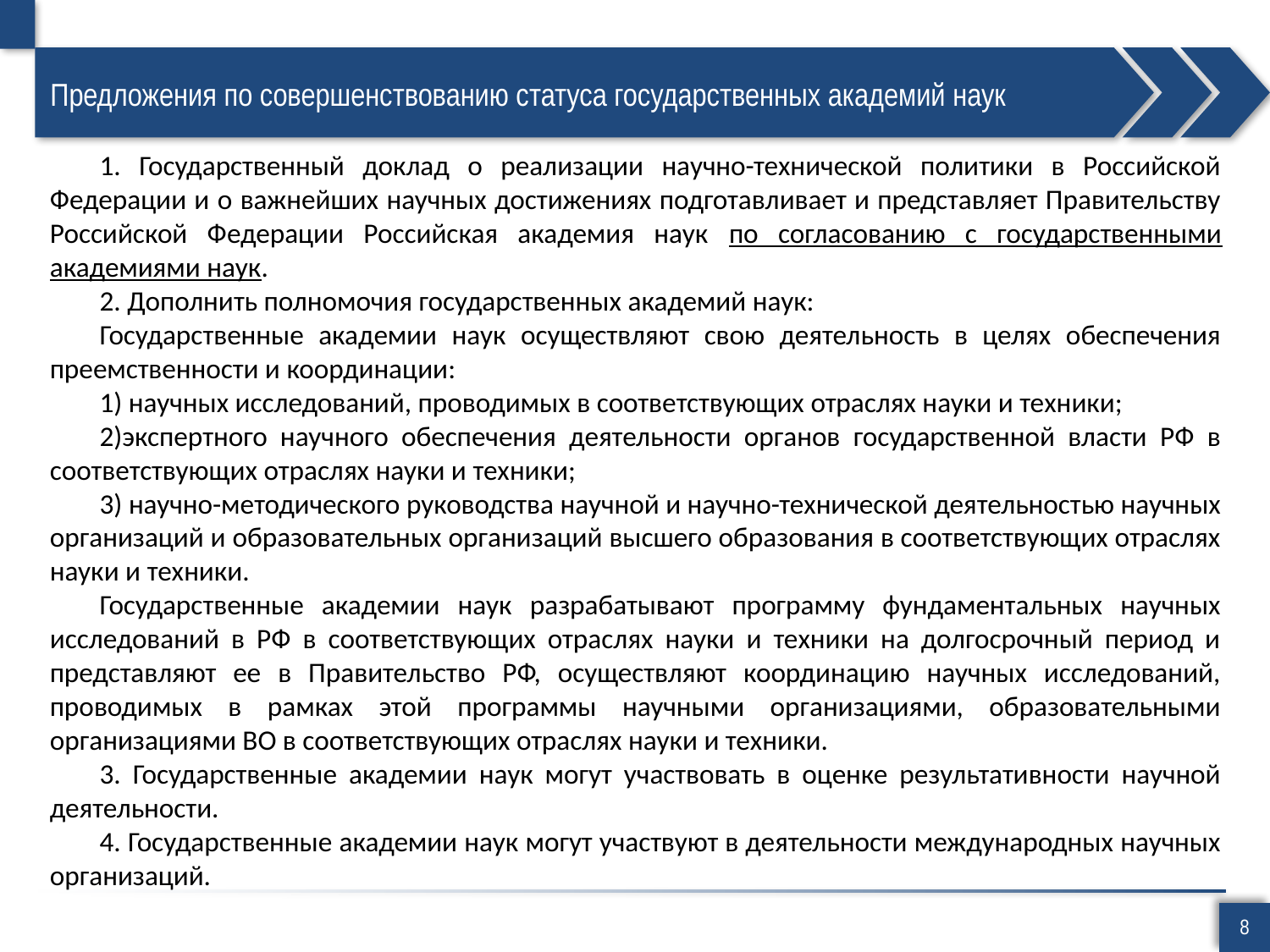

# Предложения по совершенствованию статуса государственных академий наук
1. Государственный доклад о реализации научно-технической политики в Российской Федерации и о важнейших научных достижениях подготавливает и представляет Правительству Российской Федерации Российская академия наук по согласованию с государственными академиями наук.
2. Дополнить полномочия государственных академий наук:
Государственные академии наук осуществляют свою деятельность в целях обеспечения преемственности и координации:
1) научных исследований, проводимых в соответствующих отраслях науки и техники;
2)экспертного научного обеспечения деятельности органов государственной власти РФ в соответствующих отраслях науки и техники;
3) научно-методического руководства научной и научно-технической деятельностью научных организаций и образовательных организаций высшего образования в соответствующих отраслях науки и техники.
Государственные академии наук разрабатывают программу фундаментальных научных исследований в РФ в соответствующих отраслях науки и техники на долгосрочный период и представляют ее в Правительство РФ, осуществляют координацию научных исследований, проводимых в рамках этой программы научными организациями, образовательными организациями ВО в соответствующих отраслях науки и техники.
3. Государственные академии наук могут участвовать в оценке результативности научной деятельности.
4. Государственные академии наук могут участвуют в деятельности международных научных организаций.
8